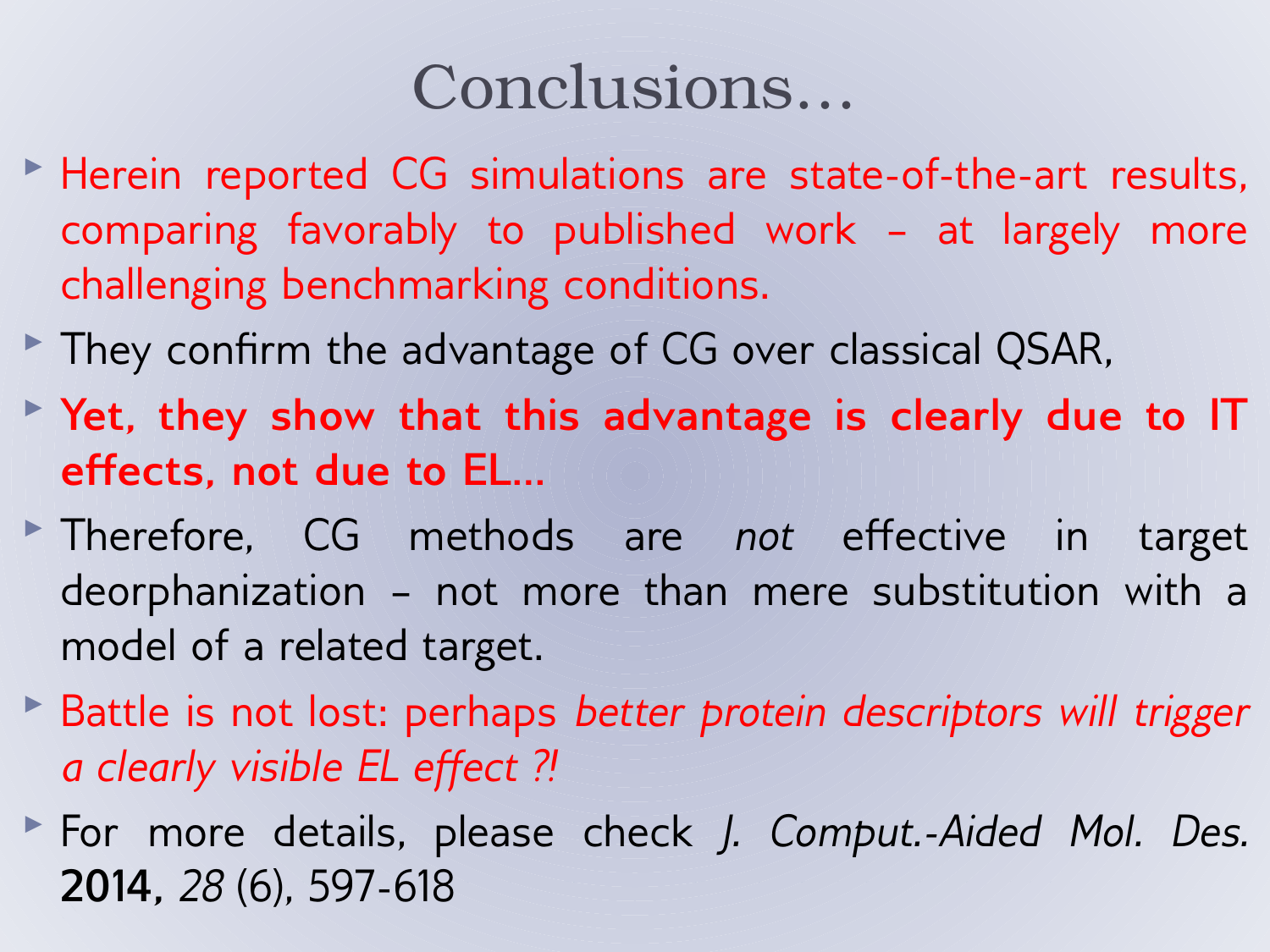

# Conclusions…
Herein reported CG simulations are state-of-the-art results, comparing favorably to published work – at largely more challenging benchmarking conditions.
They confirm the advantage of CG over classical QSAR,
Yet, they show that this advantage is clearly due to IT effects, not due to EL…
Therefore, CG methods are not effective in target deorphanization – not more than mere substitution with a model of a related target.
Battle is not lost: perhaps better protein descriptors will trigger a clearly visible EL effect ?!
For more details, please check J. Comput.-Aided Mol. Des. 2014, 28 (6), 597-618